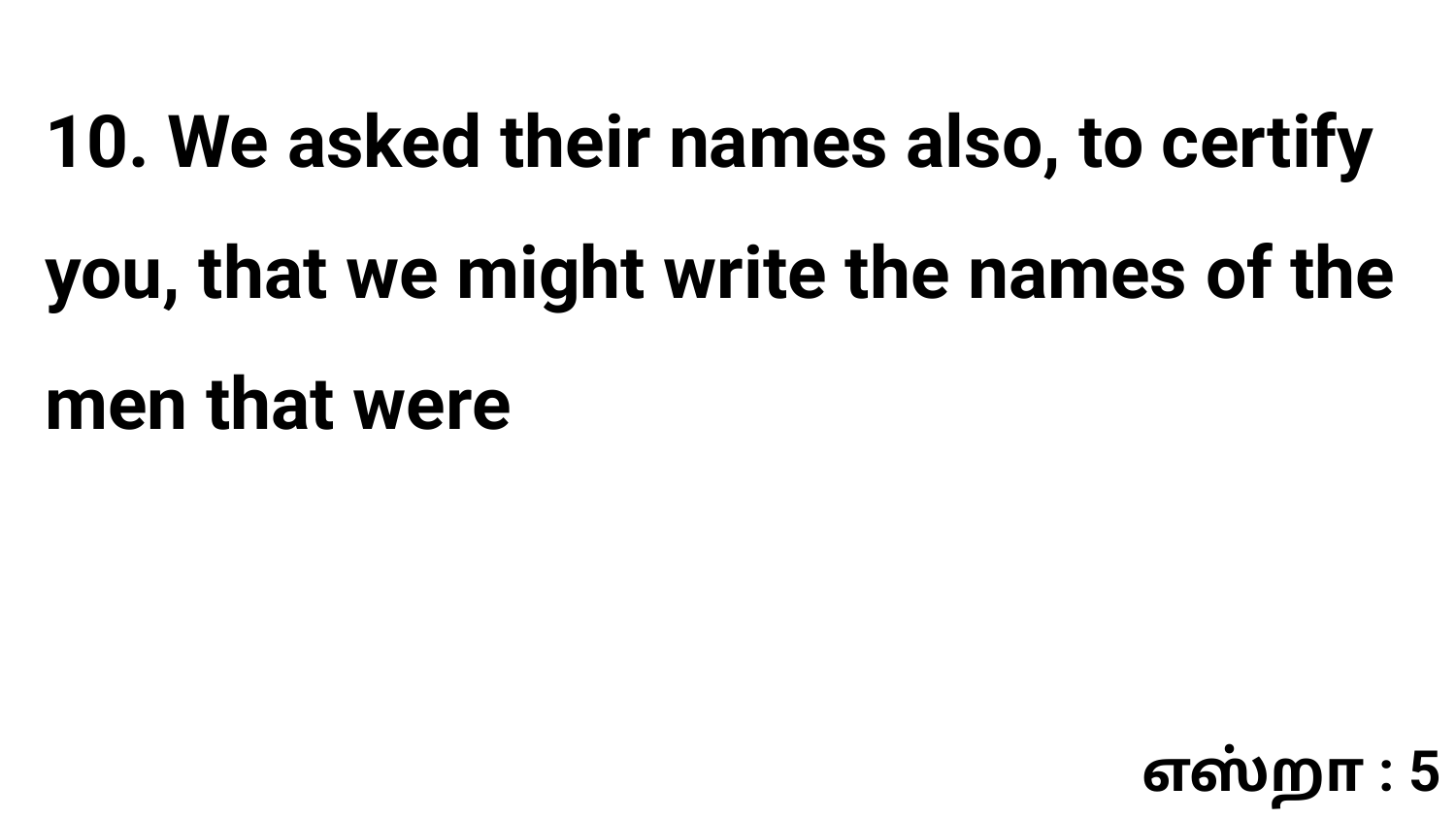

10. We asked their names also, to certify you, that we might write the names of the men that were
எஸ்றா : 5